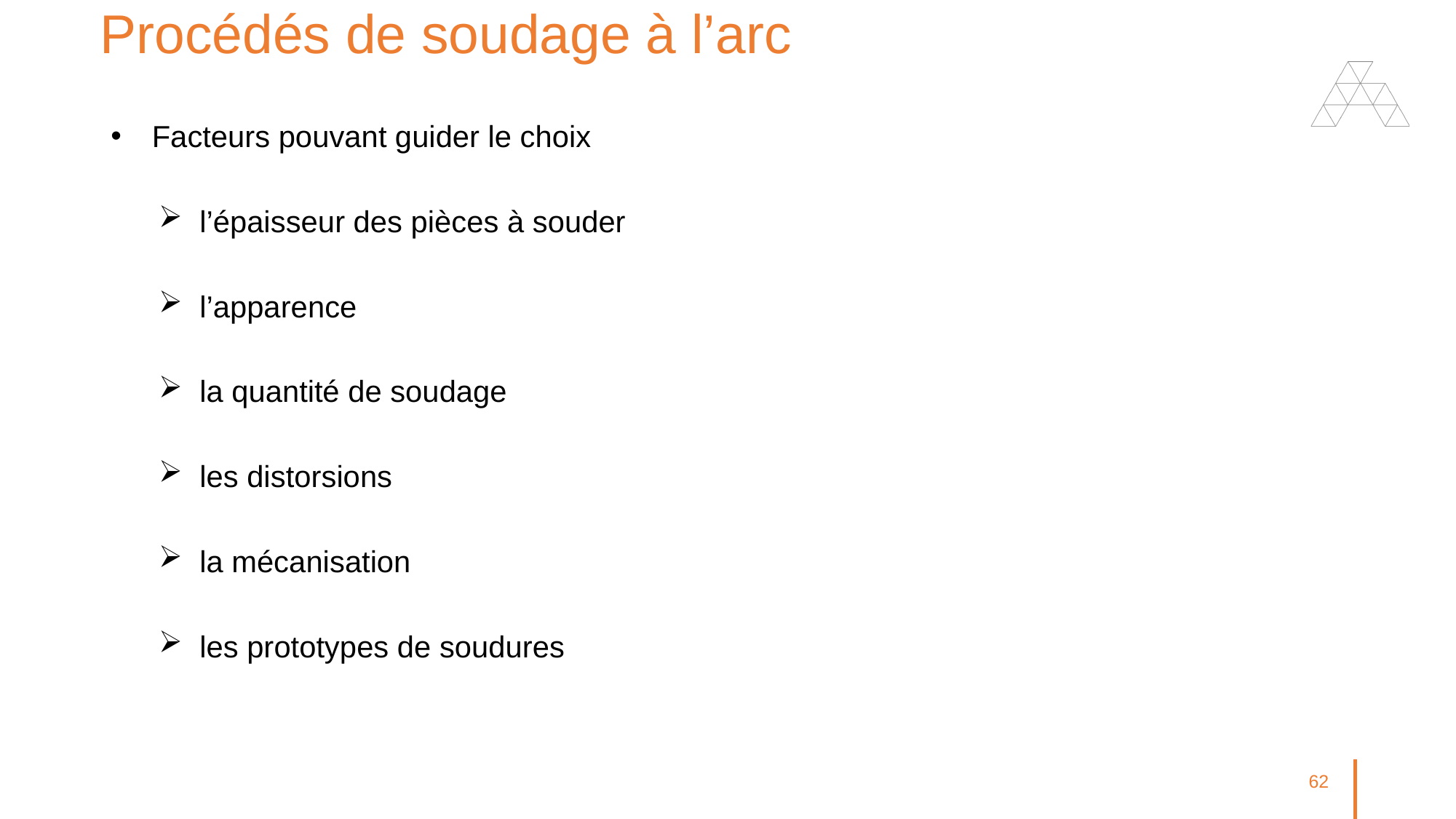

# Procédés de soudage à l’arc
Facteurs pouvant guider le choix

l’épaisseur des pièces à souder

l’apparence

la quantité de soudage

les distorsions

la mécanisation

les prototypes de soudures
62